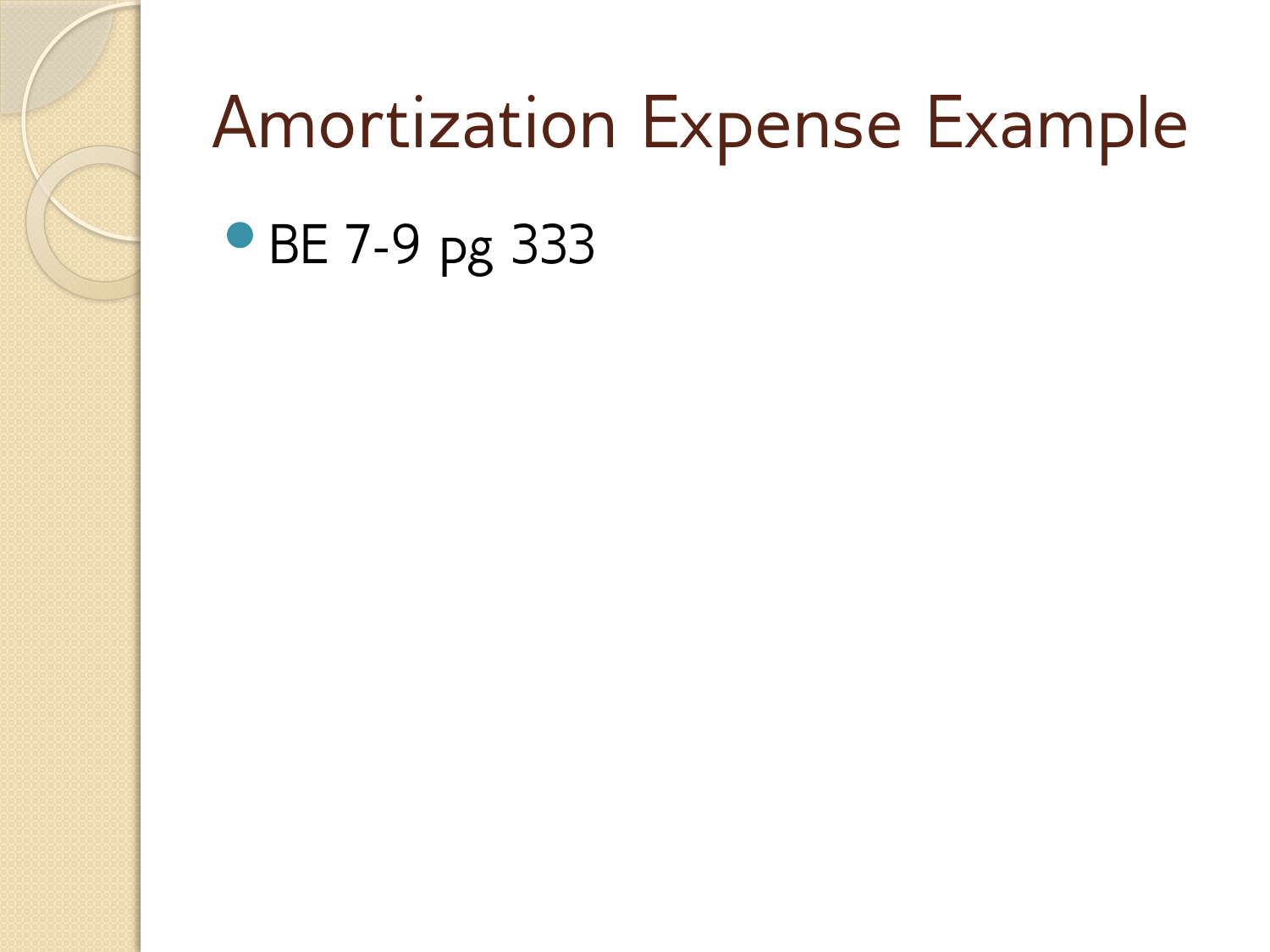

# Amortization Expense Example
BE 7-9 pg 333